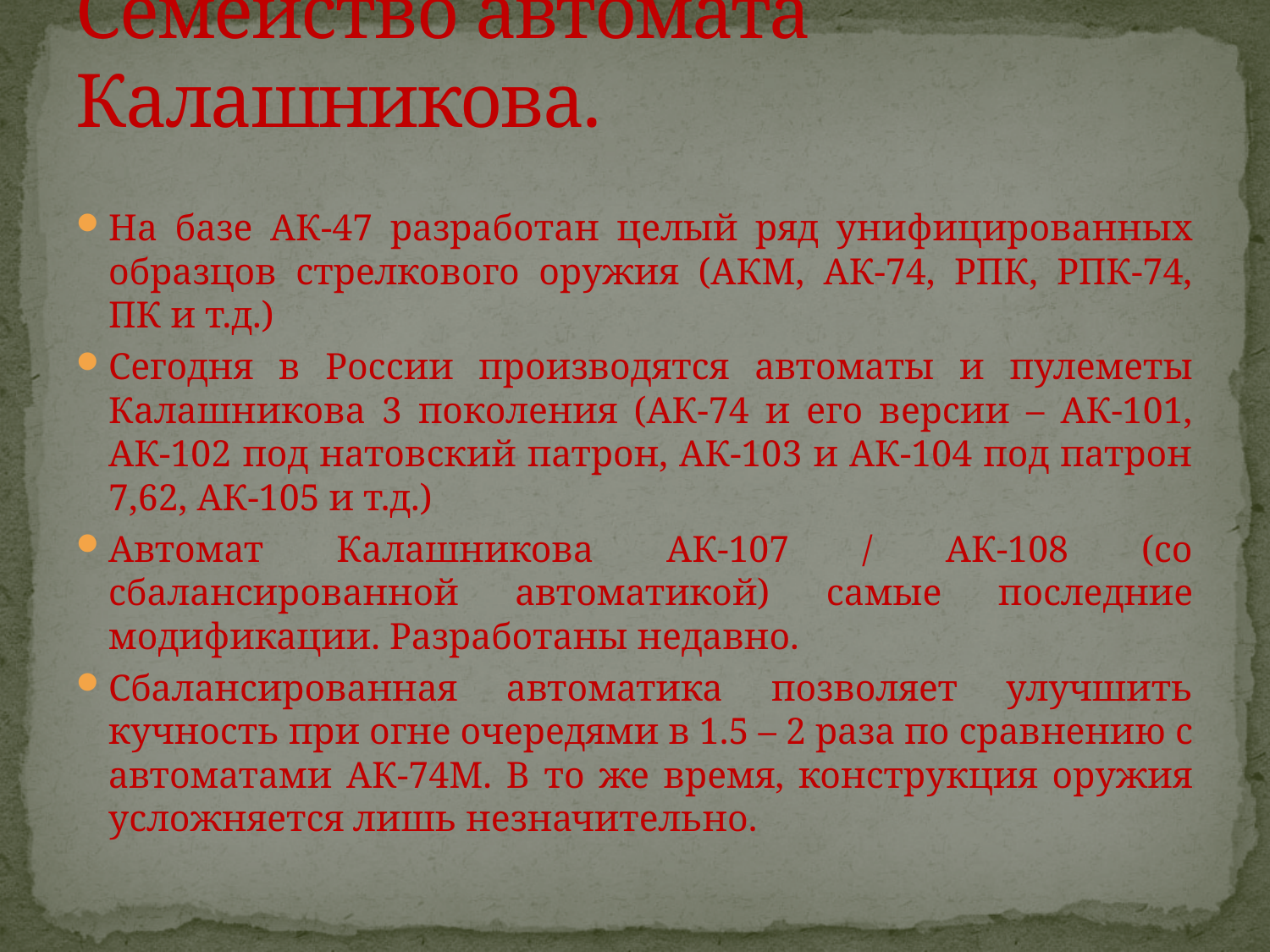

# Семейство автомата Калашникова.
На базе АК-47 разработан целый ряд унифицированных образцов стрелкового оружия (АКМ, АК-74, РПК, РПК-74, ПК и т.д.)
Сегодня в России производятся автоматы и пулеметы Калашникова 3 поколения (АК-74 и его версии – АК-101, АК-102 под натовский патрон, АК-103 и АК-104 под патрон 7,62, АК-105 и т.д.)
Автомат Калашникова АК-107 / АК-108 (со сбалансированной автоматикой) самые последние модификации. Разработаны недавно.
Сбалансированная автоматика позволяет улучшить кучность при огне очередями в 1.5 – 2 раза по сравнению с автоматами АК-74М. В то же время, конструкция оружия усложняется лишь незначительно.